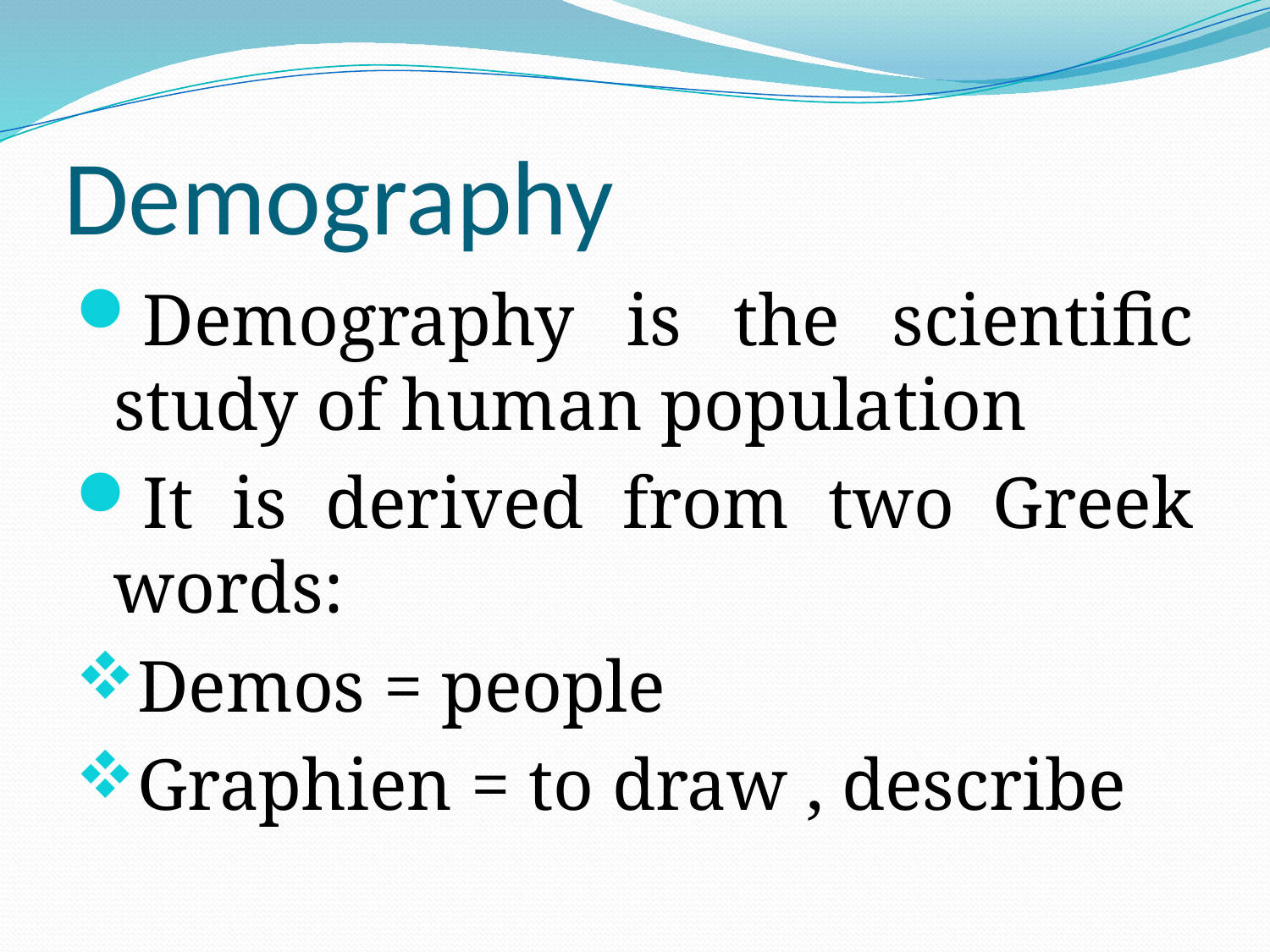

# Demography
Demography is the scientific study of human population
It is derived from two Greek words:
Demos = people
Graphien = to draw , describe